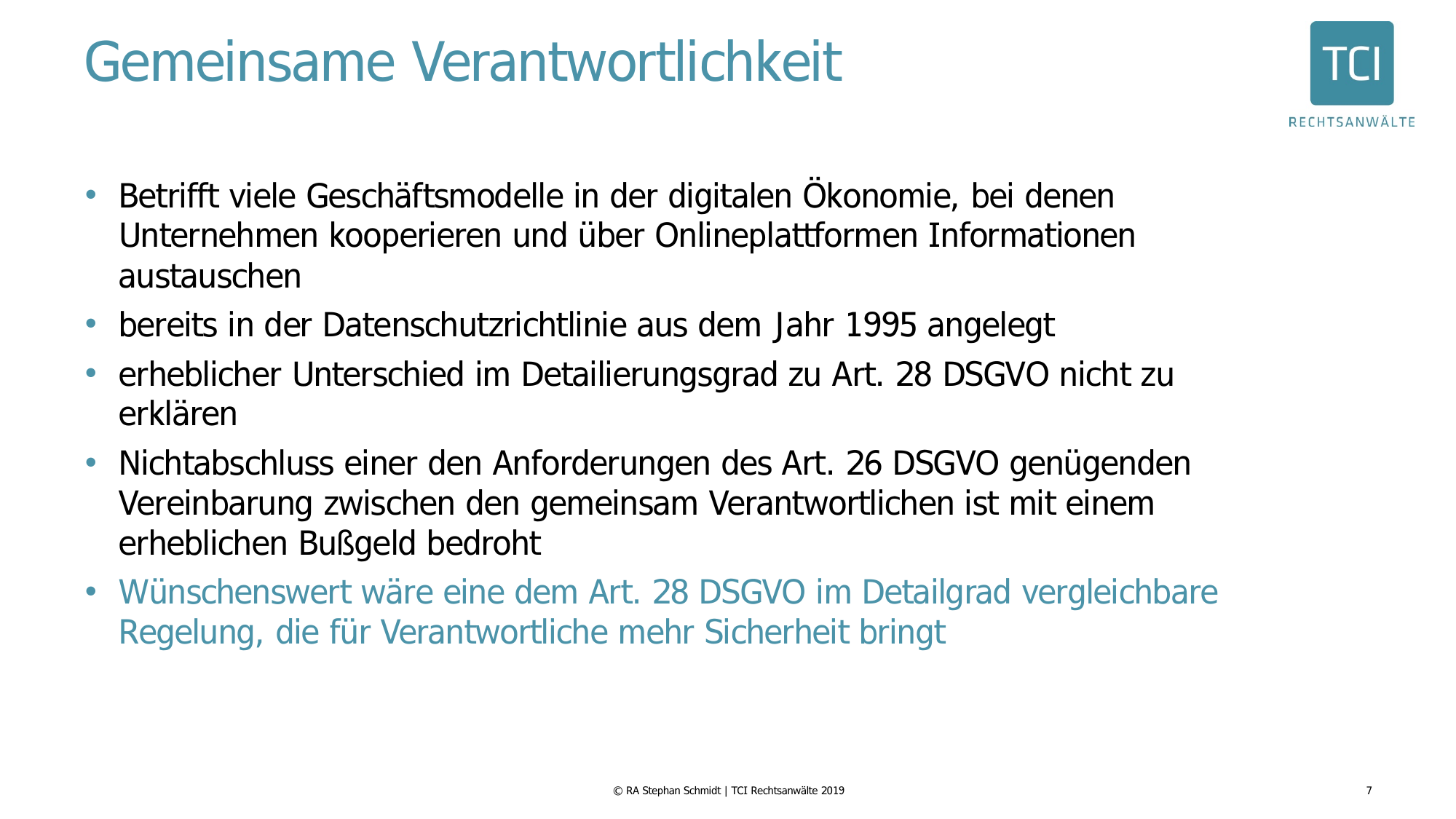

# Gemeinsame Verantwortlichkeit

Betrifft viele Geschäftsmodelle in der digitalen Ökonomie, bei denen Unternehmen kooperieren und über Onlineplattformen Informationen austauschen
bereits in der Datenschutzrichtlinie aus dem Jahr 1995 angelegt
erheblicher Unterschied im Detailierungsgrad zu Art. 28 DSGVO nicht zu erklären
Nichtabschluss einer den Anforderungen des Art. 26 DSGVO genügenden Vereinbarung zwischen den gemeinsam Verantwortlichen ist mit einem erheblichen Bußgeld bedroht
Wünschenswert wäre eine dem Art. 28 DSGVO im Detailgrad vergleichbare Regelung, die für Verantwortliche mehr Sicherheit bringt
 © RA Stephan Schmidt | TCI Rechtsanwälte 2019
7